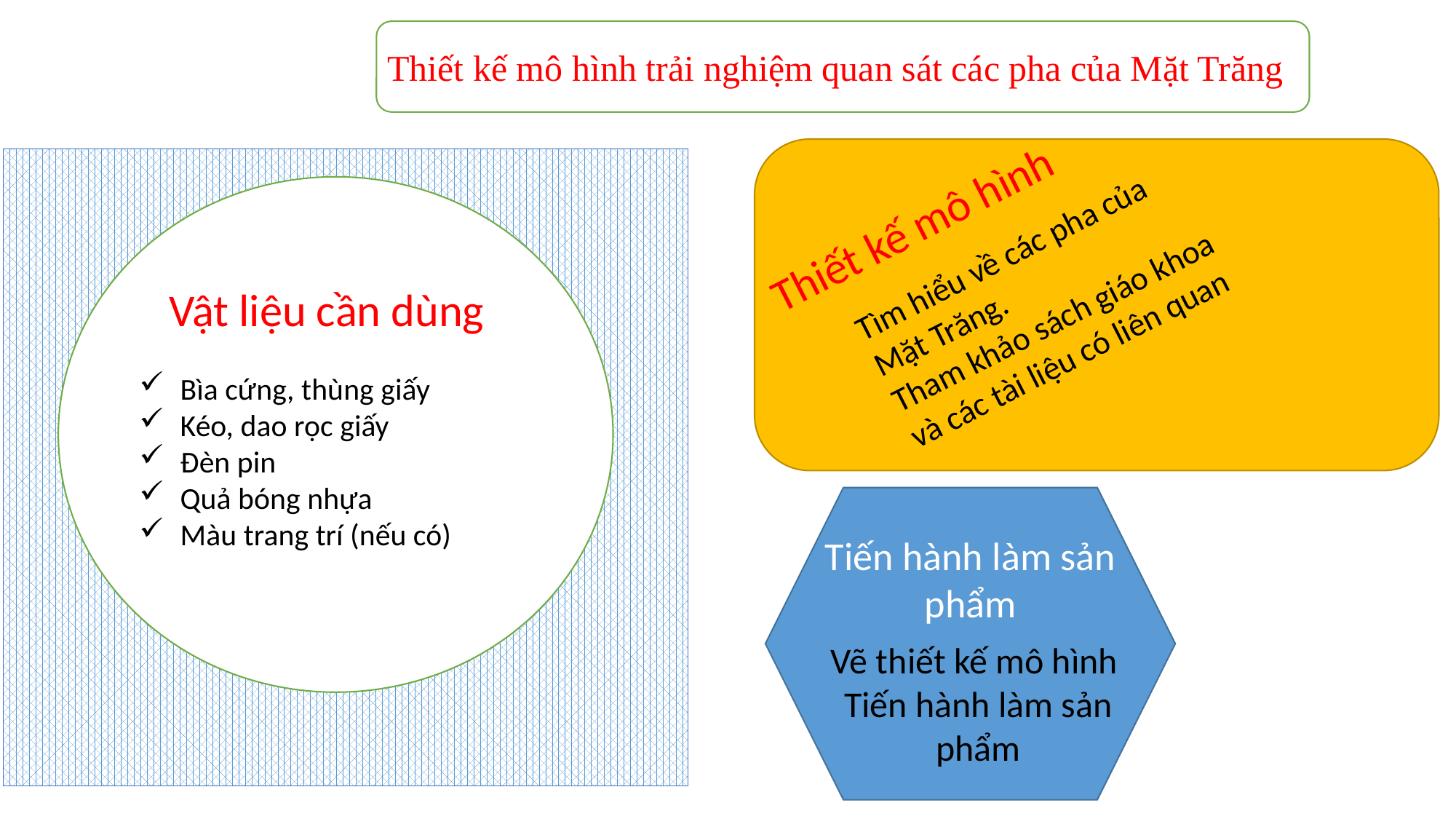

Thiết kế mô hình trải nghiệm quan sát các pha của Mặt Trăng

Thiết kế mô hình
Tìm hiểu về các pha của Mặt Trăng.
Tham khảo sách giáo khoa và các tài liệu có liên quan

Vật liệu cần dùng
Bìa cứng, thùng giấy
Kéo, dao rọc giấy
Đèn pin
Quả bóng nhựa
Màu trang trí (nếu có)

Tiến hành làm sản phẩm
Vẽ thiết kế mô hình
Tiến hành làm sản phẩm